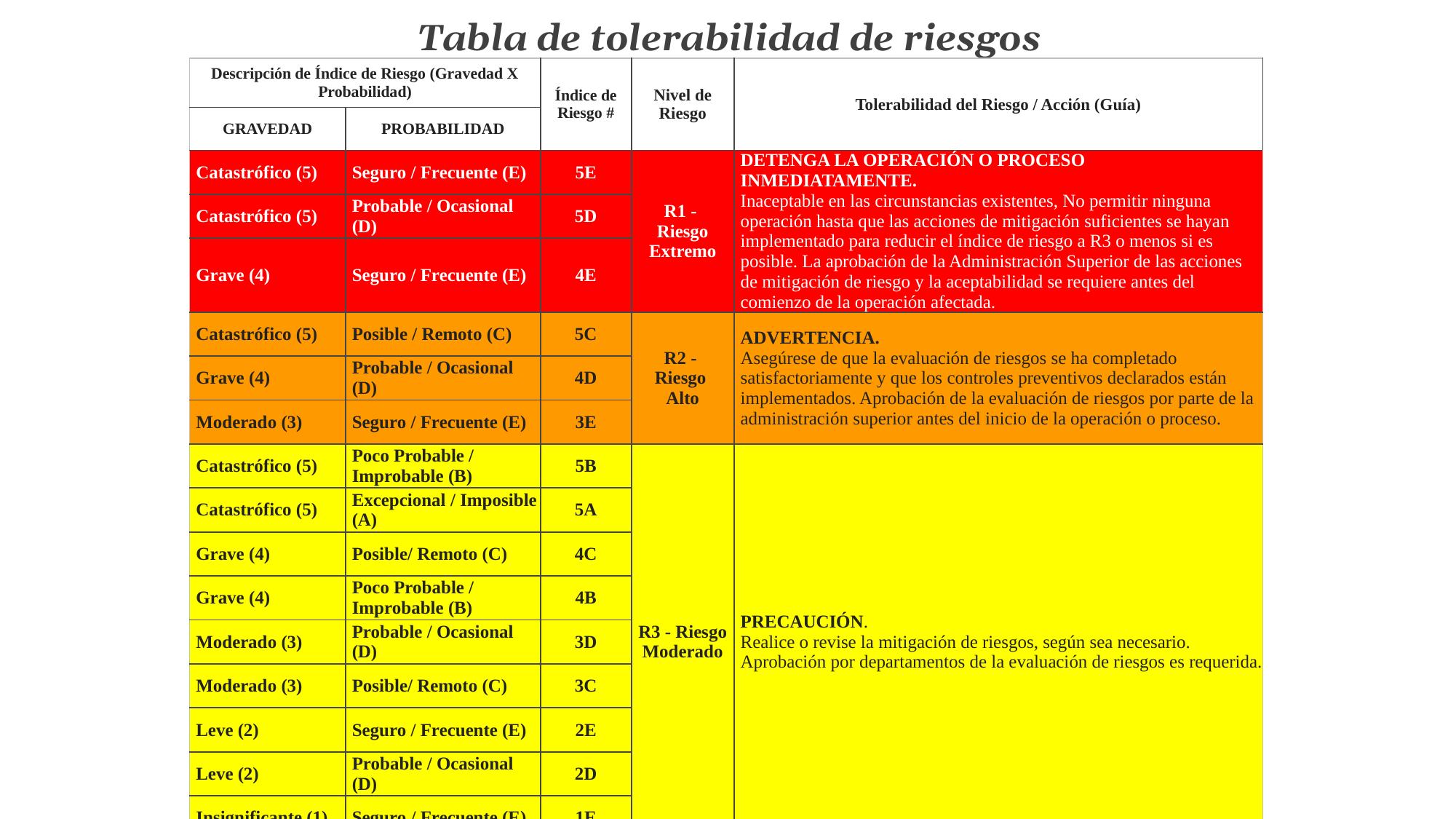

Tabla de tolerabilidad de riesgos
| Descripción de Índice de Riesgo (Gravedad X Probabilidad) |  | Índice de Riesgo # | Nivel de Riesgo | Tolerabilidad del Riesgo / Acción (Guía) |
| --- | --- | --- | --- | --- |
| GRAVEDAD | PROBABILIDAD |  |  |  |
| Catastrófico (5) | Seguro / Frecuente (E) | 5E | R1 - Riesgo Extremo | DETENGA LA OPERACIÓN O PROCESO INMEDIATAMENTE. Inaceptable en las circunstancias existentes, No permitir ninguna operación hasta que las acciones de mitigación suficientes se hayan implementado para reducir el índice de riesgo a R3 o menos si es posible. La aprobación de la Administración Superior de las acciones de mitigación de riesgo y la aceptabilidad se requiere antes del comienzo de la operación afectada. |
| Catastrófico (5) | Probable / Ocasional (D) | 5D |  |  |
| Grave (4) | Seguro / Frecuente (E) | 4E |  |  |
| Catastrófico (5) | Posible / Remoto (C) | 5C | R2 - Riesgo Alto | ADVERTENCIA. Asegúrese de que la evaluación de riesgos se ha completado satisfactoriamente y que los controles preventivos declarados están implementados. Aprobación de la evaluación de riesgos por parte de la administración superior antes del inicio de la operación o proceso. |
| Grave (4) | Probable / Ocasional (D) | 4D |  |  |
| Moderado (3) | Seguro / Frecuente (E) | 3E |  |  |
| Catastrófico (5) | Poco Probable / Improbable (B) | 5B | R3 - Riesgo Moderado | PRECAUCIÓN. Realice o revise la mitigación de riesgos, según sea necesario. Aprobación por departamentos de la evaluación de riesgos es requerida. |
| Catastrófico (5) | Excepcional / Imposible (A) | 5A |  |  |
| Grave (4) | Posible/ Remoto (C) | 4C |  |  |
| Grave (4) | Poco Probable / Improbable (B) | 4B |  |  |
| Moderado (3) | Probable / Ocasional (D) | 3D |  |  |
| Moderado (3) | Posible/ Remoto (C) | 3C |  |  |
| Leve (2) | Seguro / Frecuente (E) | 2E |  |  |
| Leve (2) | Probable / Ocasional (D) | 2D |  |  |
| Insignificante (1) | Seguro / Frecuente (E) | 1E |  |  |